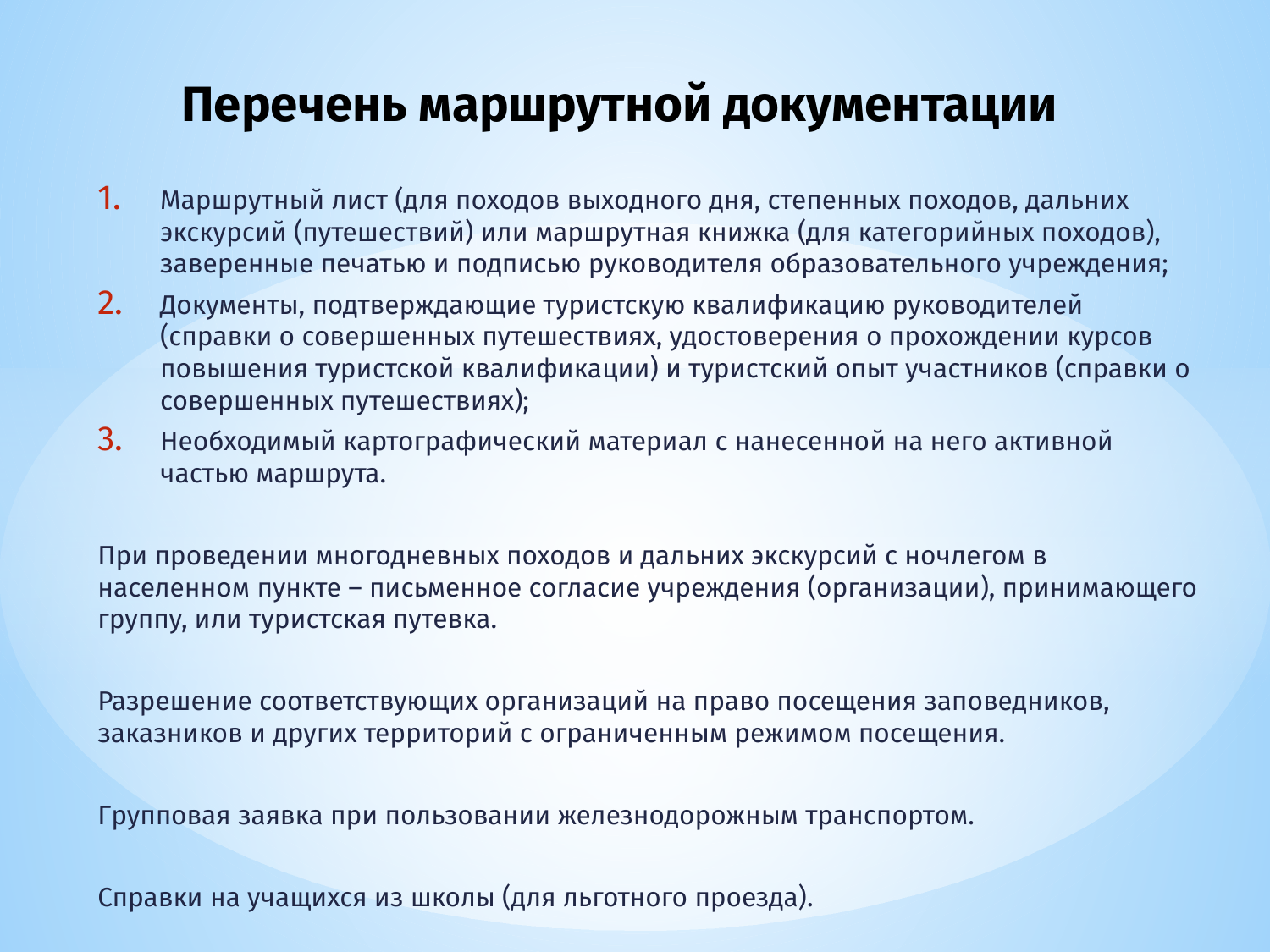

# Перечень маршрутной документации
Маршрутный лист (для походов выходного дня, степенных походов, дальних экскурсий (путешествий) или маршрутная книжка (для категорийных походов), заверенные печатью и подписью руководителя образовательного учреждения;
Документы, подтверждающие туристскую квалификацию руководителей (справки о совершенных путешествиях, удостоверения о прохождении курсов повышения туристской квалификации) и туристский опыт участников (справки о совершенных путешествиях);
Необходимый картографический материал с нанесенной на него активной частью маршрута.

При проведении многодневных походов и дальних экскурсий с ночлегом в населенном пункте – письменное согласие учреждения (организации), принимающего группу, или туристская путевка.

Разрешение соответствующих организаций на право посещения заповедников, заказников и других территорий с ограниченным режимом посещения.

Групповая заявка при пользовании железнодорожным транспортом.

Справки на учащихся из школы (для льготного проезда).